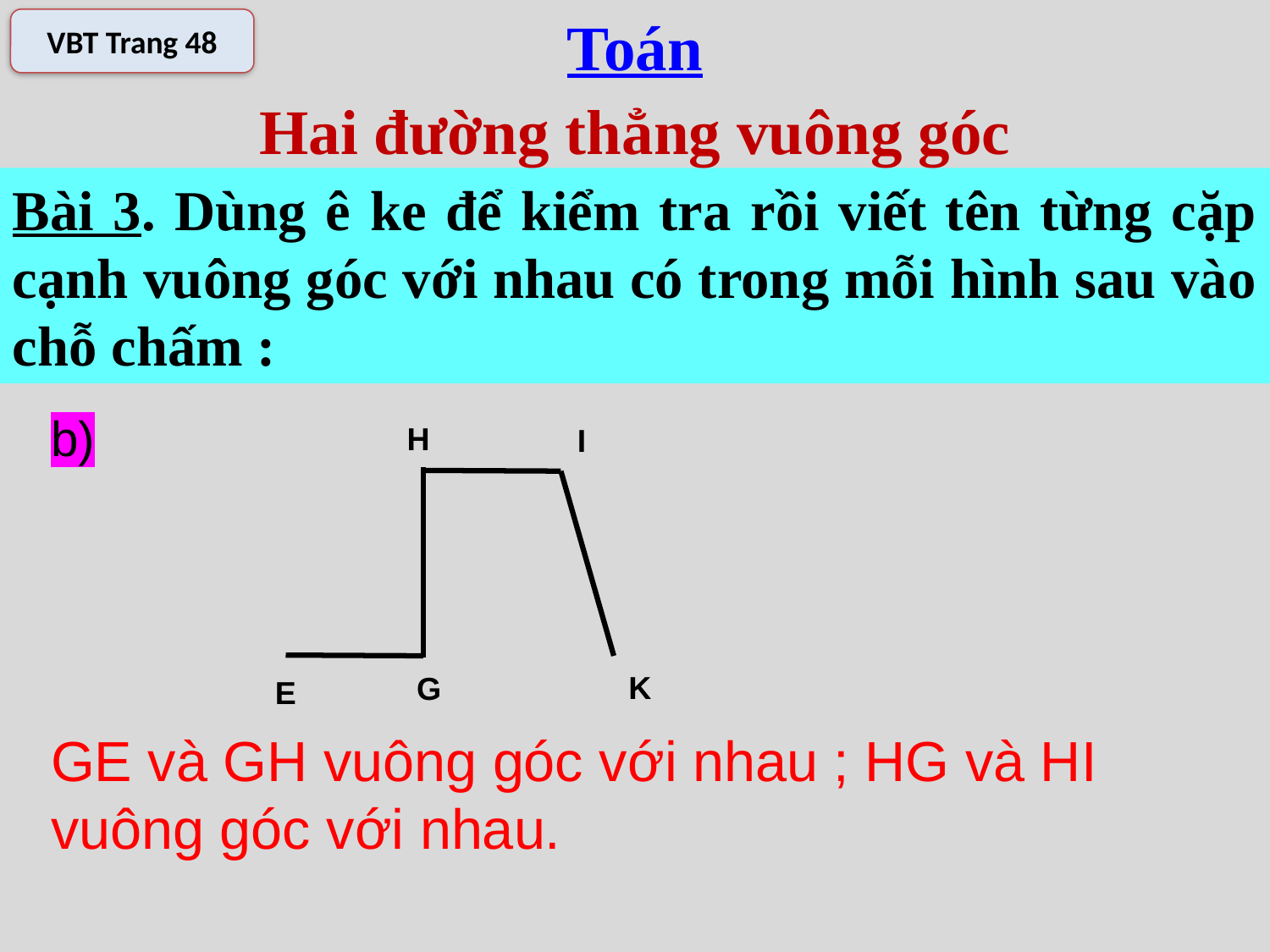

Toán
VBT Trang 48
Hai đường thẳng vuông góc
Bài 3. Dùng ê ke để kiểm tra rồi viết tên từng cặp cạnh vuông góc với nhau có trong mỗi hình sau vào chỗ chấm :
b)
H
I
K
G
E
GE và GH vuông góc với nhau ; HG và HI vuông góc với nhau.